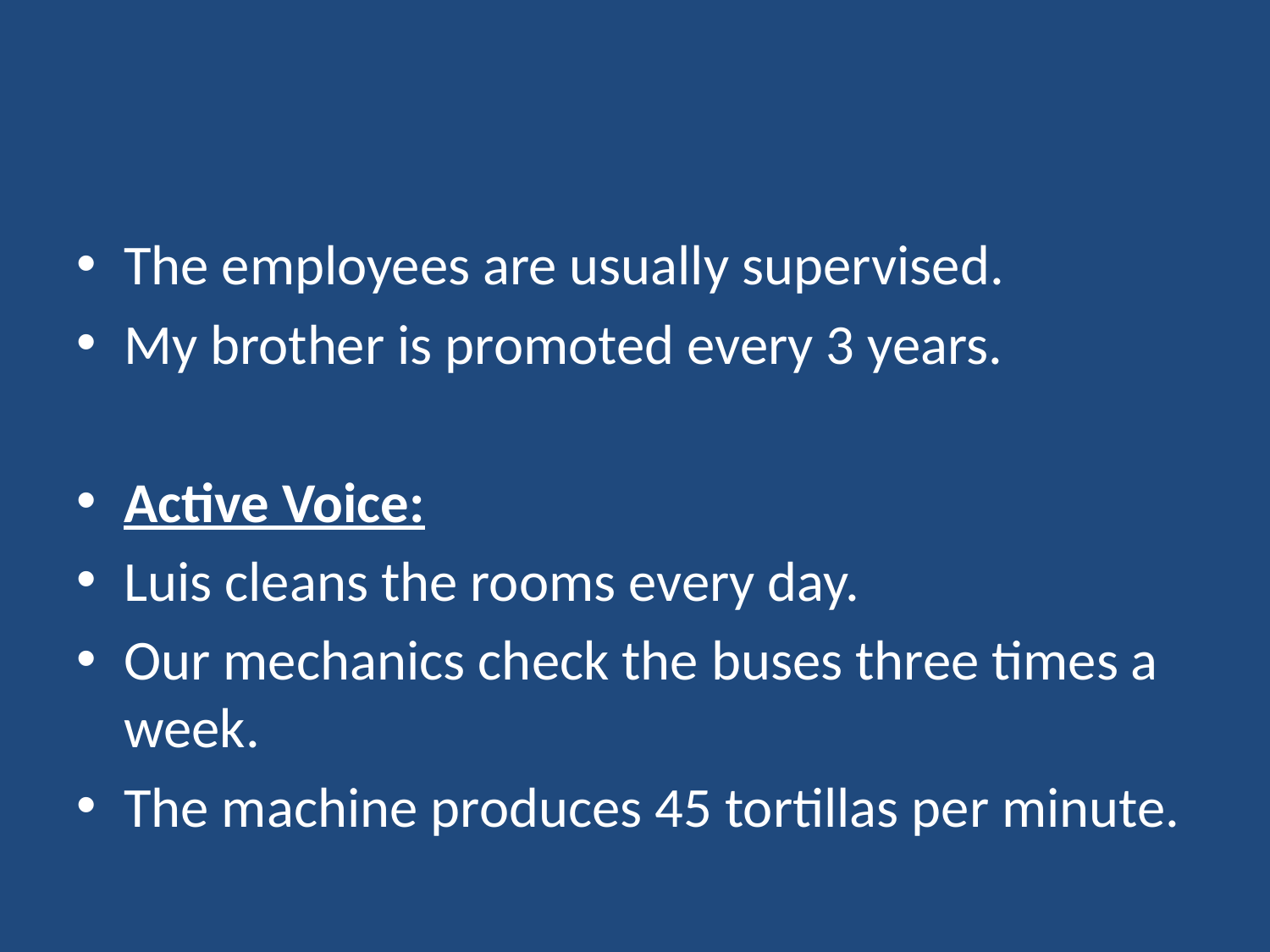

#
The employees are usually supervised.
My brother is promoted every 3 years.

Active Voice:
Luis cleans the rooms every day.
Our mechanics check the buses three times a week.
The machine produces 45 tortillas per minute.